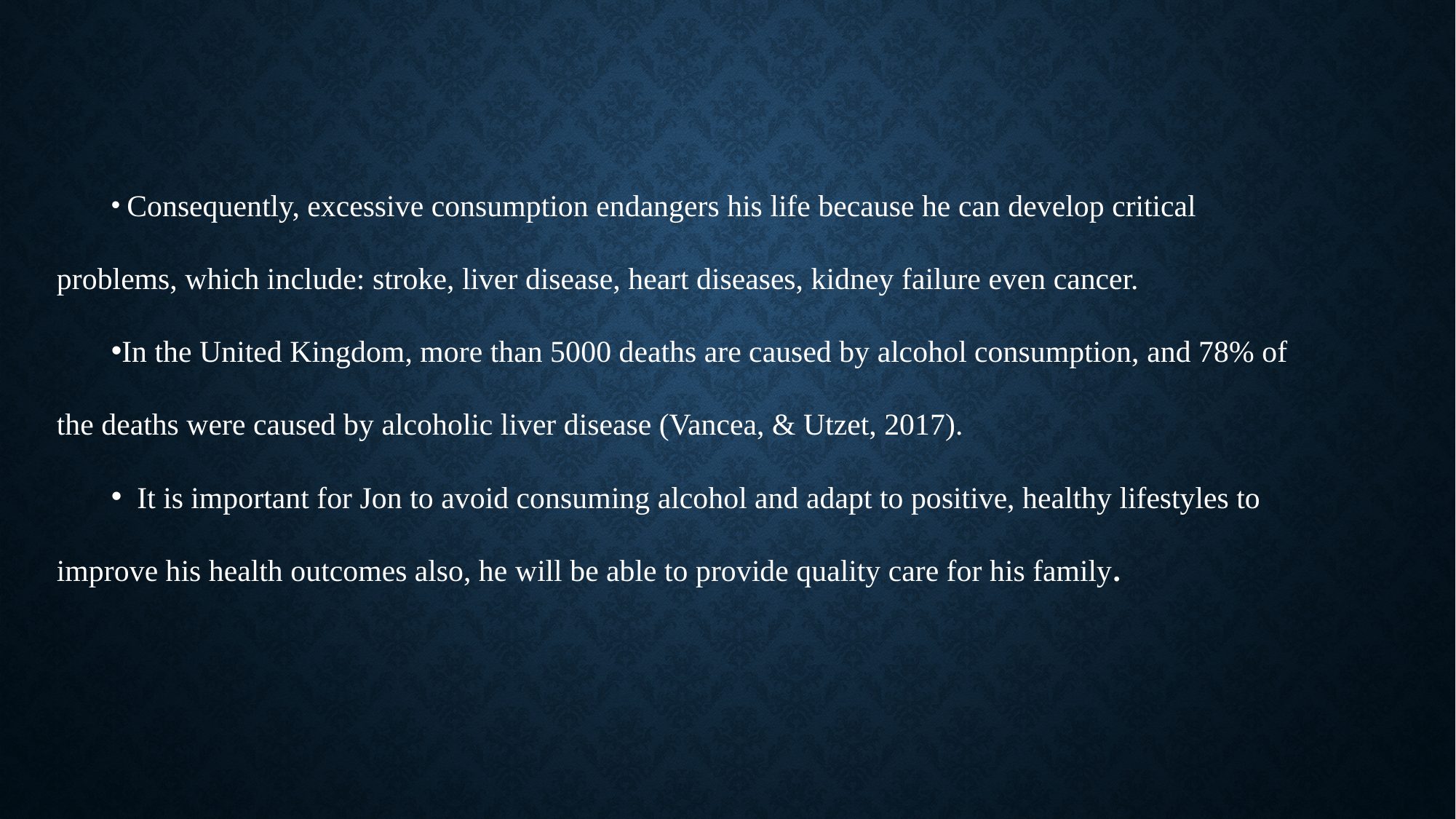

Consequently, excessive consumption endangers his life because he can develop critical problems, which include: stroke, liver disease, heart diseases, kidney failure even cancer.
In the United Kingdom, more than 5000 deaths are caused by alcohol consumption, and 78% of the deaths were caused by alcoholic liver disease (Vancea, & Utzet, 2017).
  It is important for Jon to avoid consuming alcohol and adapt to positive, healthy lifestyles to improve his health outcomes also, he will be able to provide quality care for his family.